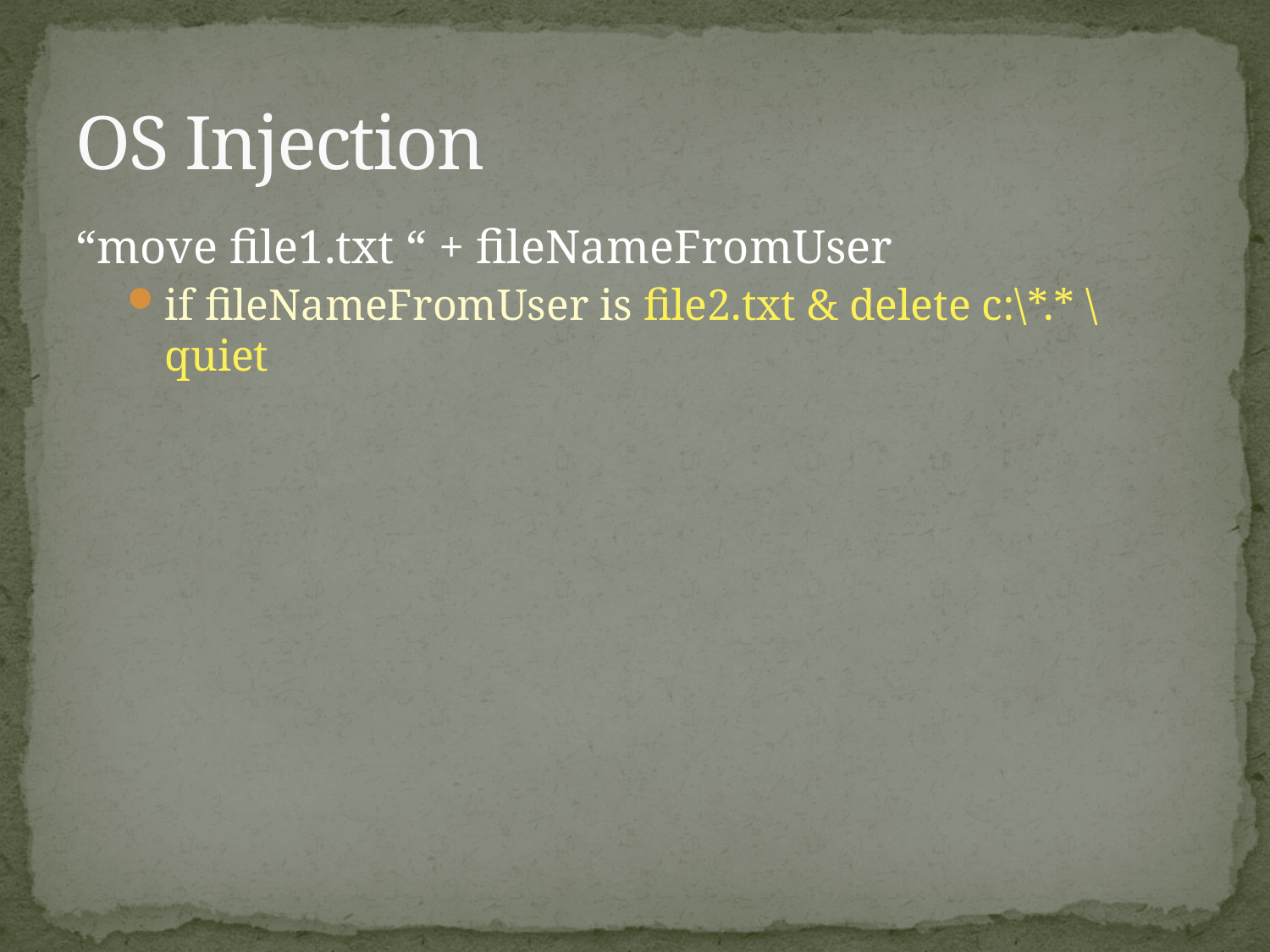

# OS Injection
“move file1.txt “ + fileNameFromUser
if fileNameFromUser is file2.txt & delete c:\*.* \quiet